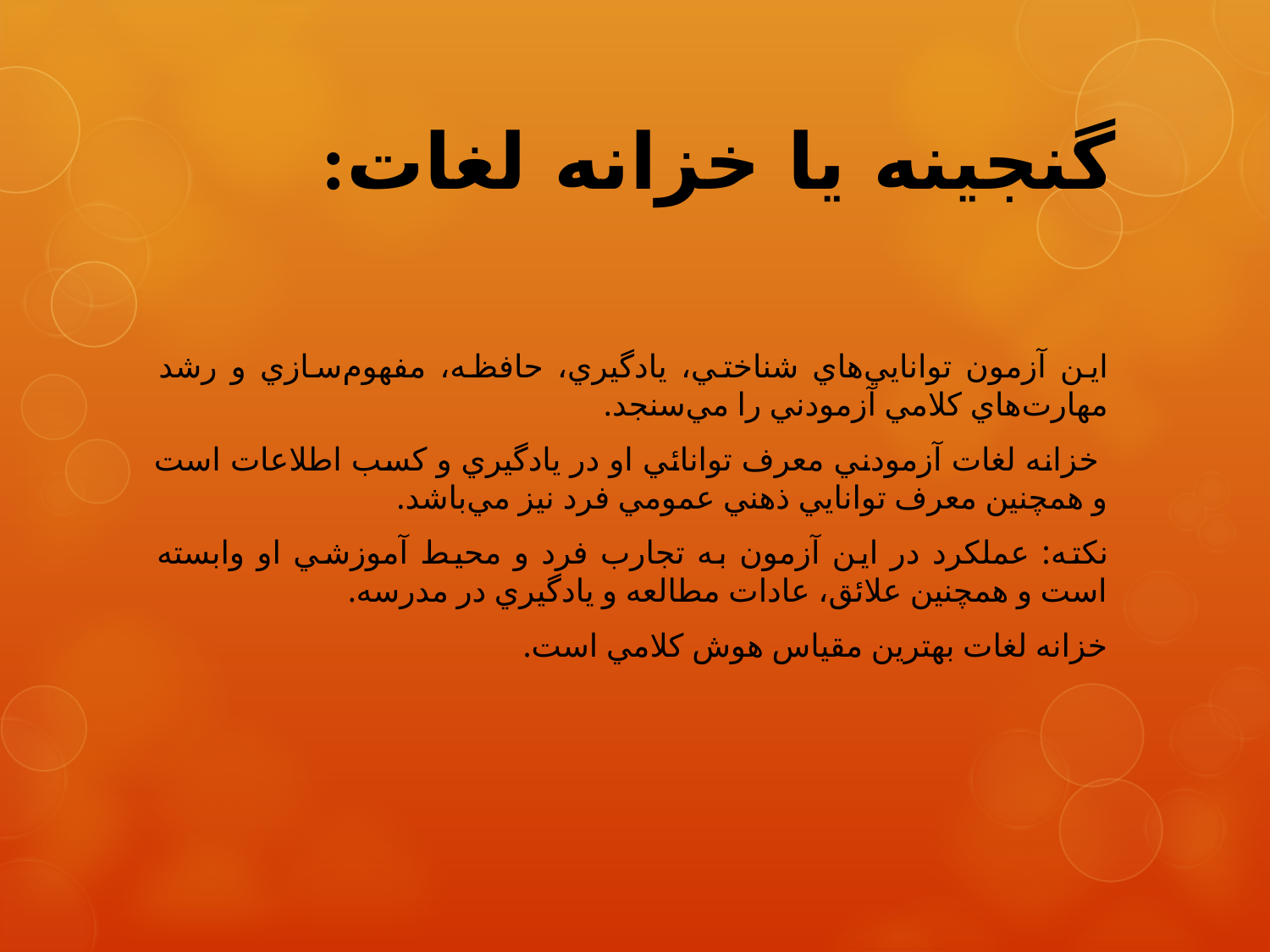

# :گنجينه يا خزانه لغات
اين آزمون توانايي‌هاي شناختي، يادگيري، حافظه، مفهوم‌سازي و رشد مهارت‌هاي كلامي آزمودني را مي‌سنجد.
 خزانه لغات آزمودني معرف توانائي او در يادگيري و كسب اطلاعات است و همچنين معرف توانايي ذهني عمومي فرد نيز مي‌باشد.
نكته: عملكرد در اين آزمون به تجارب فرد و محيط آموزشي او وابسته است و همچنين علائق، عادات مطالعه و يادگيري در مدرسه.
خزانه لغات بهترين مقياس هوش كلامي است.